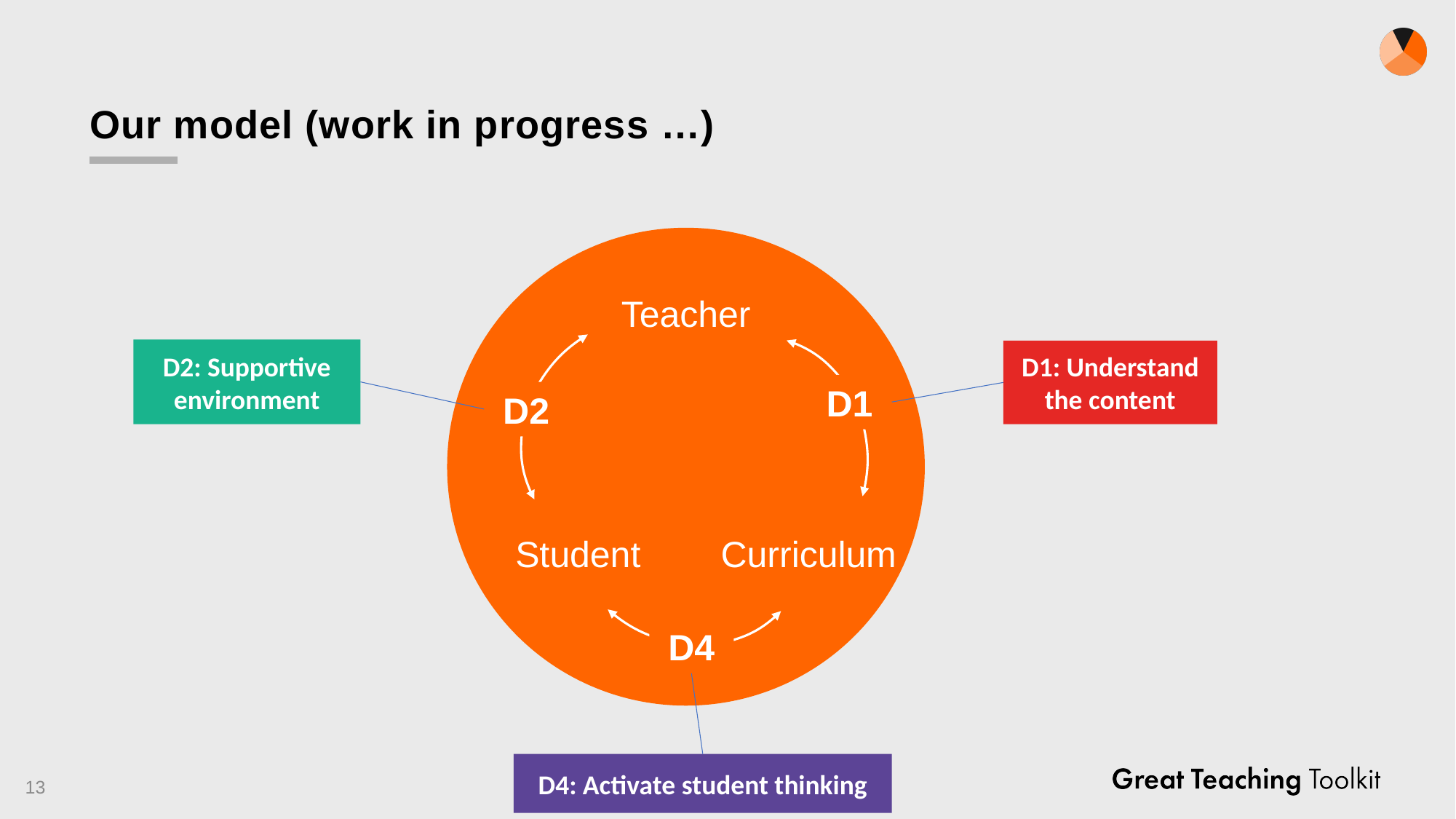

# Our model (work in progress …)

Teacher

D2: Supportive environment
D1: Understand the content
D1
D2

Student
Curriculum
D4
D4: Activate student thinking
13